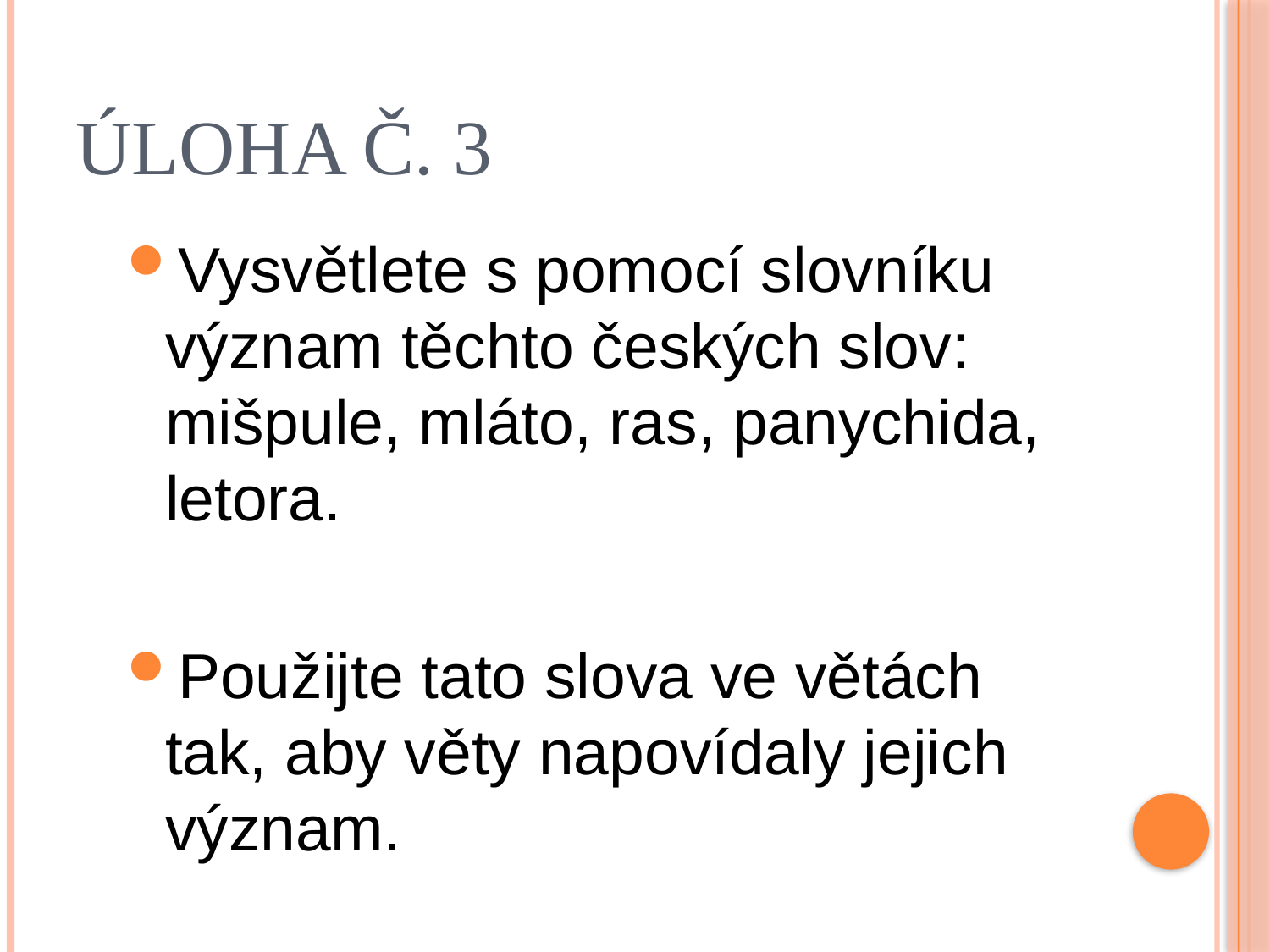

# Úloha č. 3
Vysvětlete s pomocí slovníku význam těchto českých slov: mišpule, mláto, ras, panychida, letora.

Použijte tato slova ve větách tak, aby věty napovídaly jejich význam.